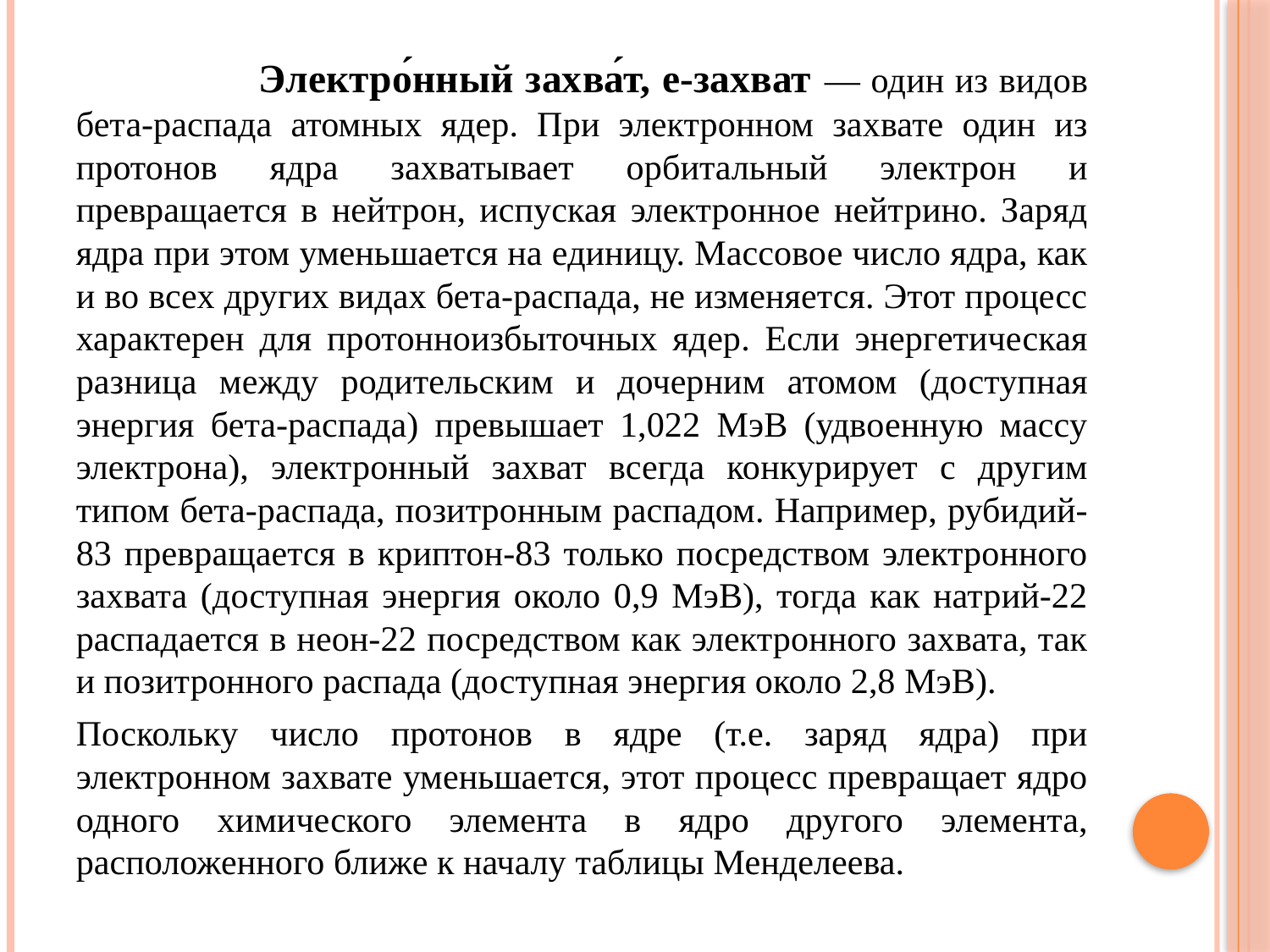

Электро́нный захва́т, e-захват — один из видов бета-распада атомных ядер. При электронном захвате один из протонов ядра захватывает орбитальный электрон и превращается в нейтрон, испуская электронное нейтрино. Заряд ядра при этом уменьшается на единицу. Массовое число ядра, как и во всех других видах бета-распада, не изменяется. Этот процесс характерен для протонноизбыточных ядер. Если энергетическая разница между родительским и дочерним атомом (доступная энергия бета-распада) превышает 1,022 МэВ (удвоенную массу электрона), электронный захват всегда конкурирует с другим типом бета-распада, позитронным распадом. Например, рубидий-83 превращается в криптон-83 только посредством электронного захвата (доступная энергия около 0,9 МэВ), тогда как натрий-22 распадается в неон-22 посредством как электронного захвата, так и позитронного распада (доступная энергия около 2,8 МэВ).
Поскольку число протонов в ядре (т.е. заряд ядра) при электронном захвате уменьшается, этот процесс превращает ядро одного химического элемента в ядро другого элемента, расположенного ближе к началу таблицы Менделеева.